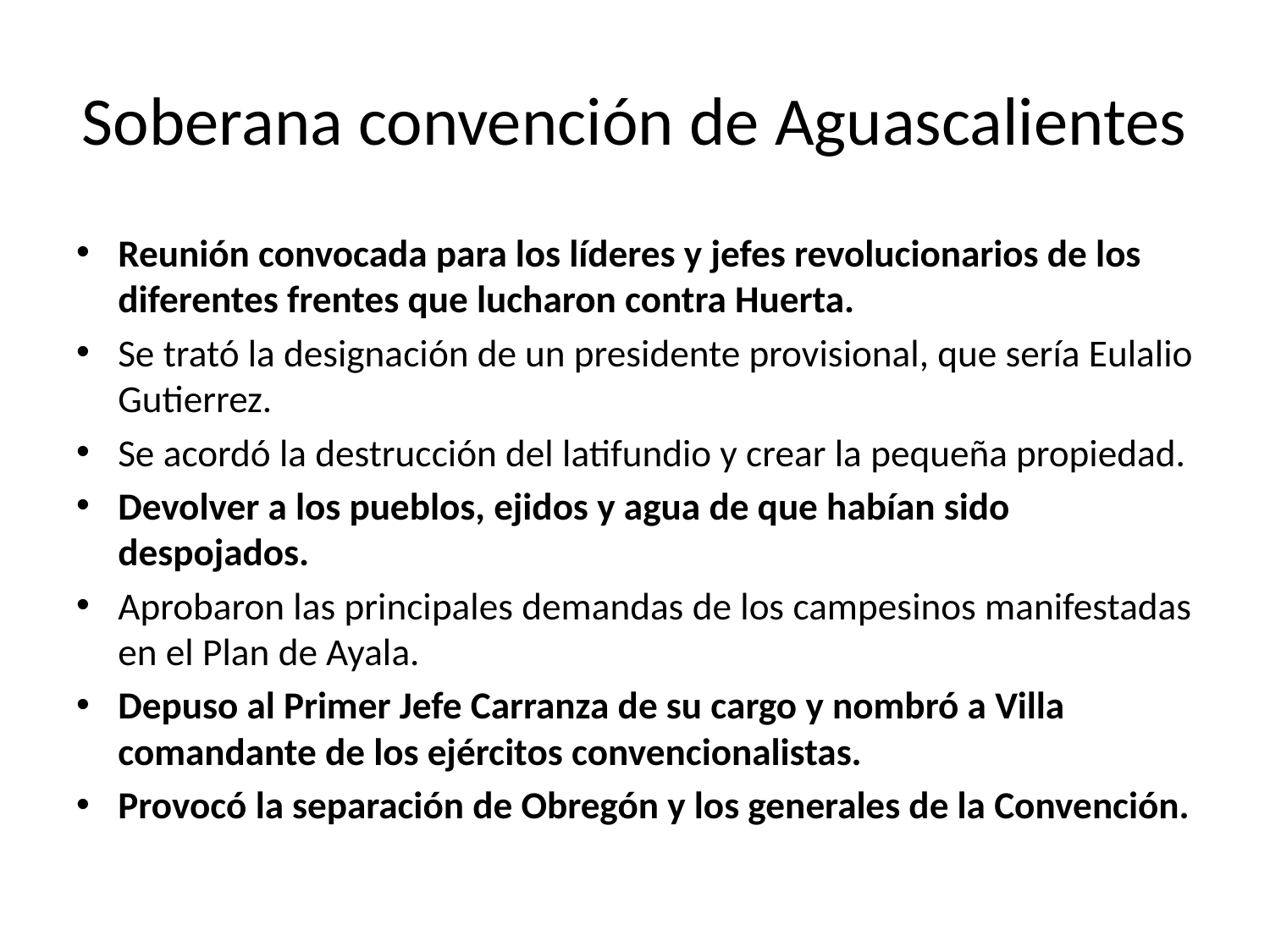

# Soberana convención de Aguascalientes
Reunión convocada para los líderes y jefes revolucionarios de los diferentes frentes que lucharon contra Huerta.
Se trató la designación de un presidente provisional, que sería Eulalio Gutierrez.
Se acordó la destrucción del latifundio y crear la pequeña propiedad.
Devolver a los pueblos, ejidos y agua de que habían sido despojados.
Aprobaron las principales demandas de los campesinos manifestadas en el Plan de Ayala.
Depuso al Primer Jefe Carranza de su cargo y nombró a Villa comandante de los ejércitos convencionalistas.
Provocó la separación de Obregón y los generales de la Convención.